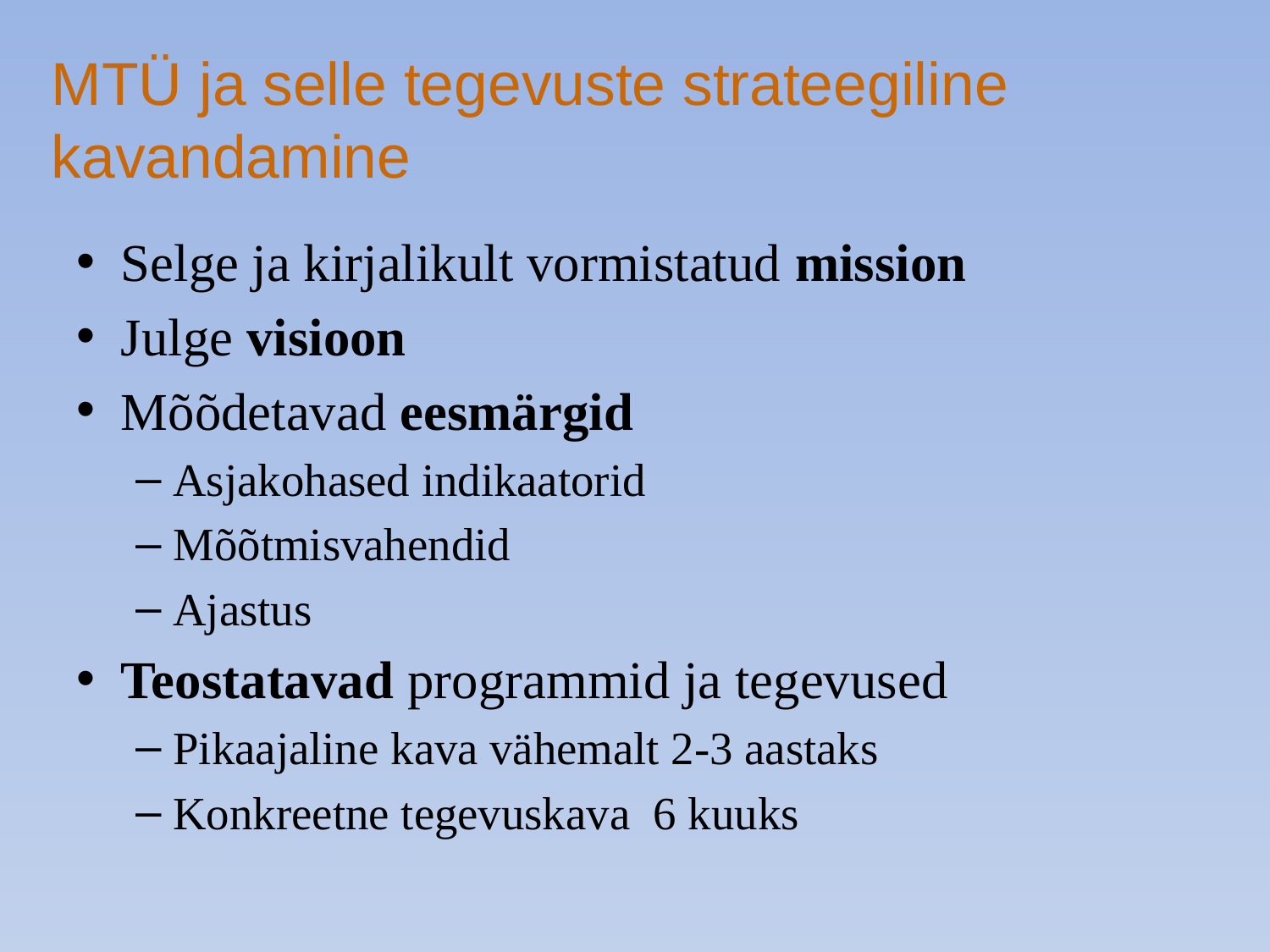

# MTÜ ja selle tegevuste strateegiline kavandamine
Selge ja kirjalikult vormistatud mission
Julge visioon
Mõõdetavad eesmärgid
Asjakohased indikaatorid
Mõõtmisvahendid
Ajastus
Teostatavad programmid ja tegevused
Pikaajaline kava vähemalt 2-3 aastaks
Konkreetne tegevuskava  6 kuuks